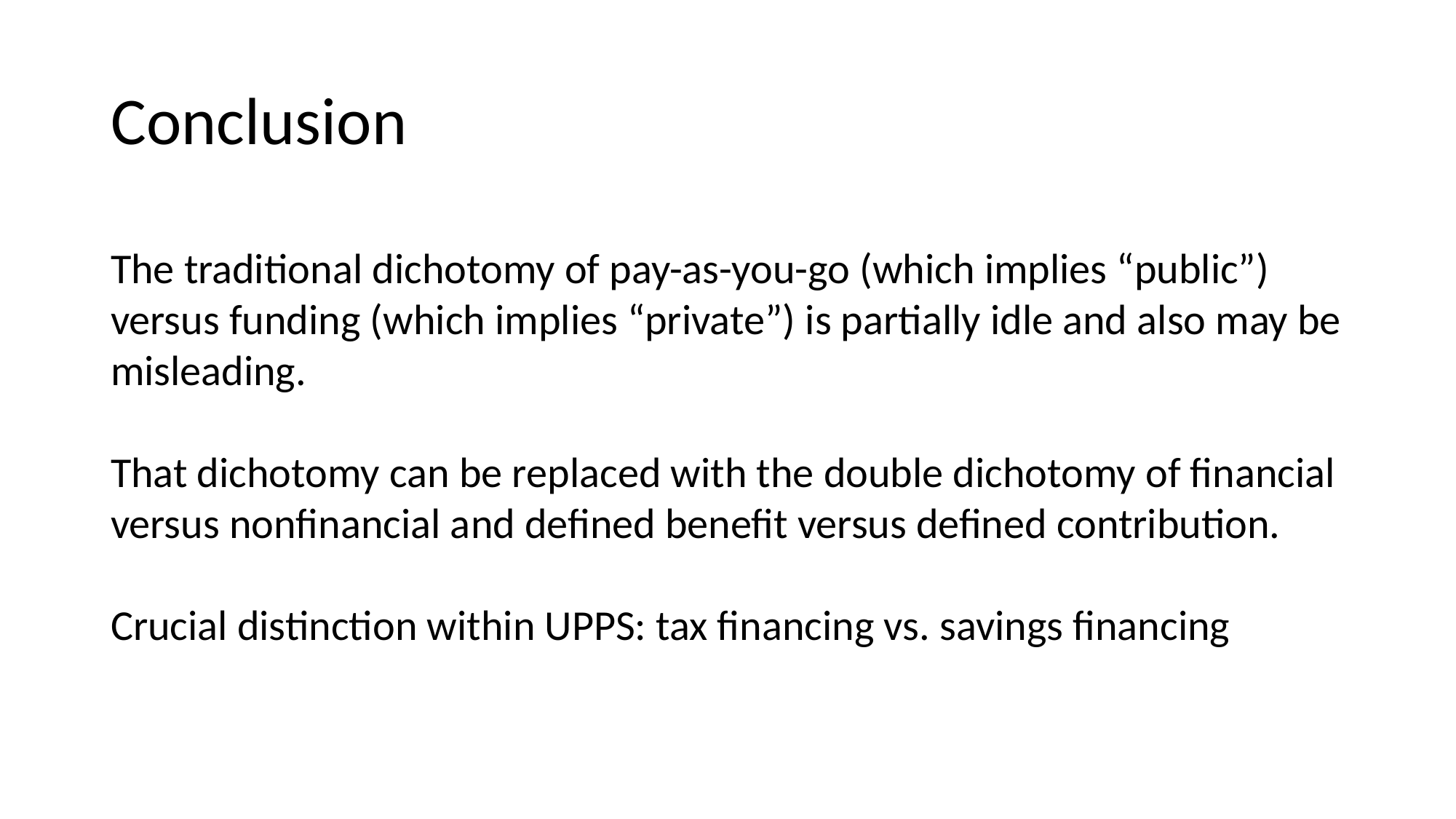

# Conclusion
The traditional dichotomy of pay-as-you-go (which implies “public”) versus funding (which implies “private”) is partially idle and also may be misleading.

That dichotomy can be replaced with the double dichotomy of financial versus nonfinancial and defined benefit versus defined contribution.

Crucial distinction within UPPS: tax financing vs. savings financing